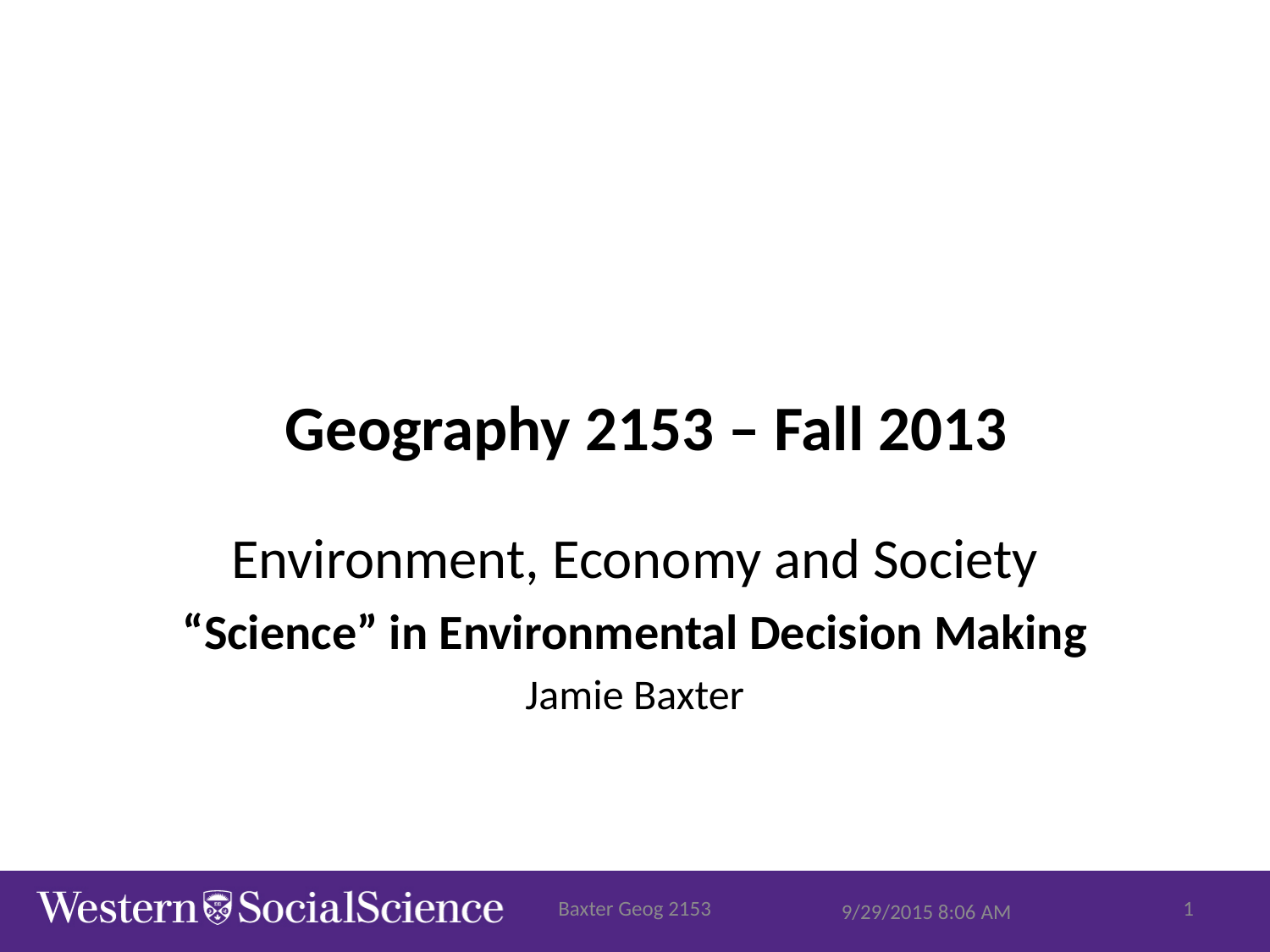

# Geography 2153 – Fall 2013
Environment, Economy and Society
“Science” in Environmental Decision Making
Jamie Baxter
Baxter Geog 2153
1
9/29/2015 8:06 AM